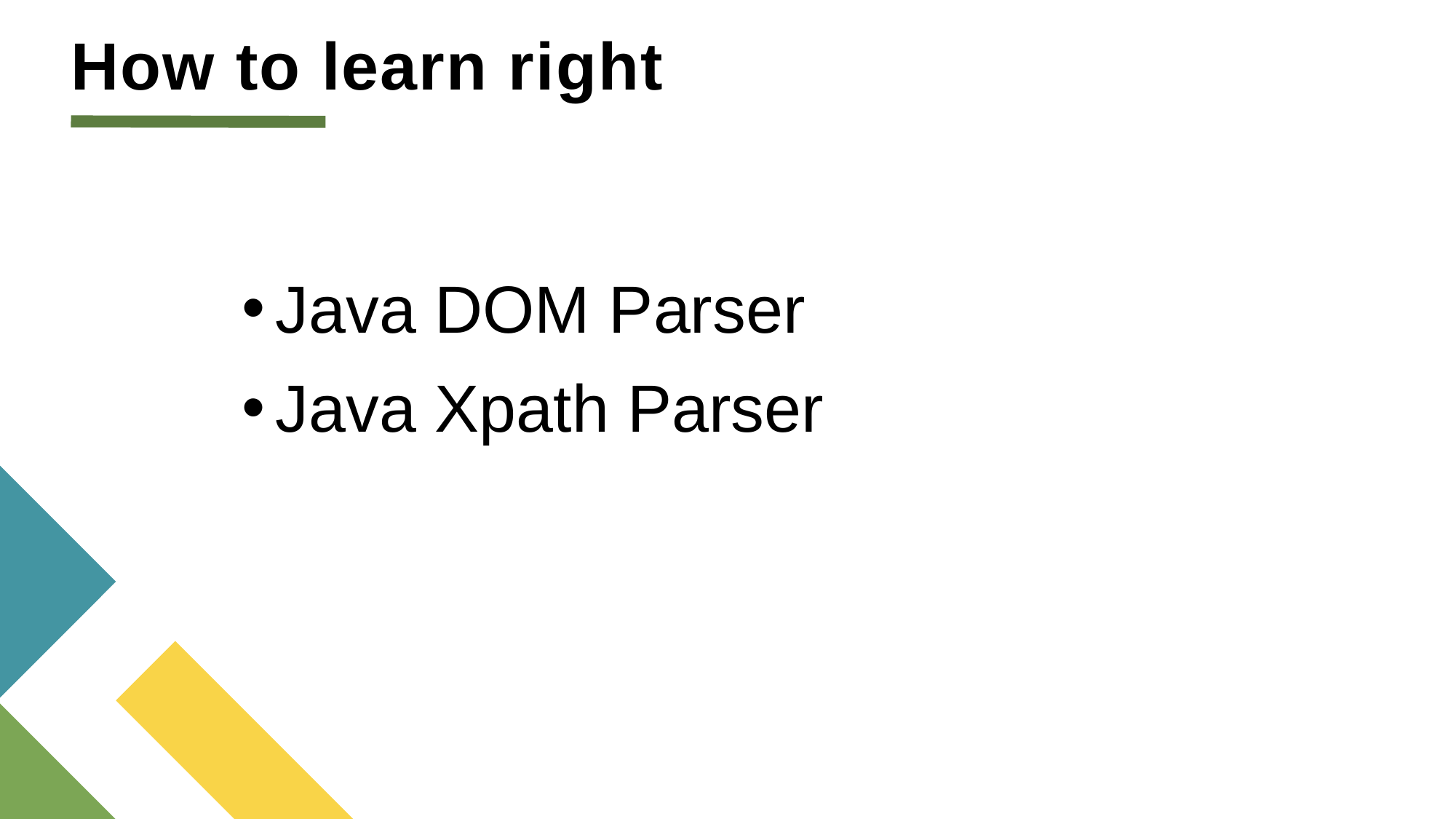

# How to learn right
Java DOM Parser
Java Xpath Parser